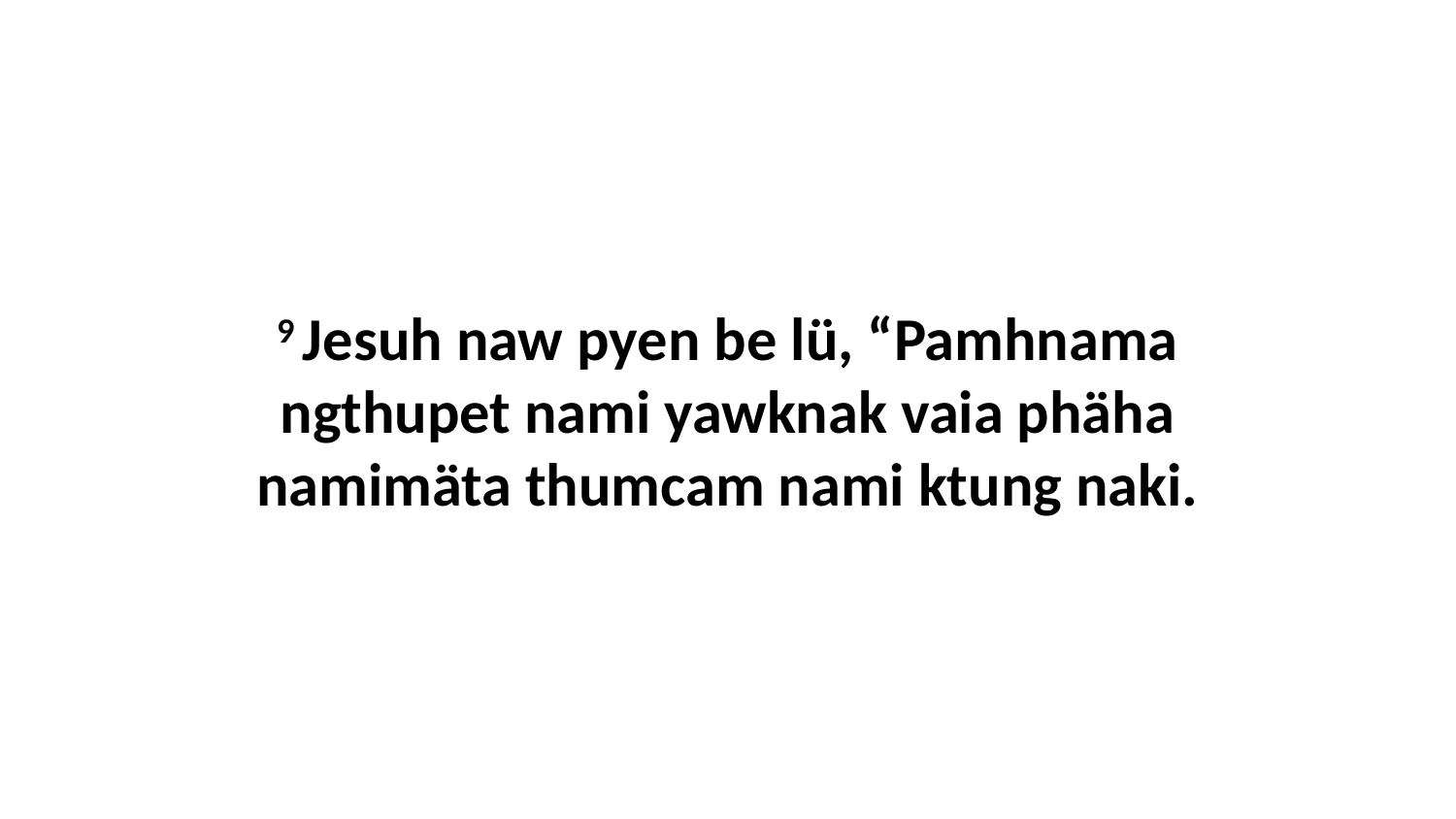

9 Jesuh naw pyen be lü, “Pamhnama ngthupet nami yawknak vaia phäha namimäta thumcam nami ktung naki.